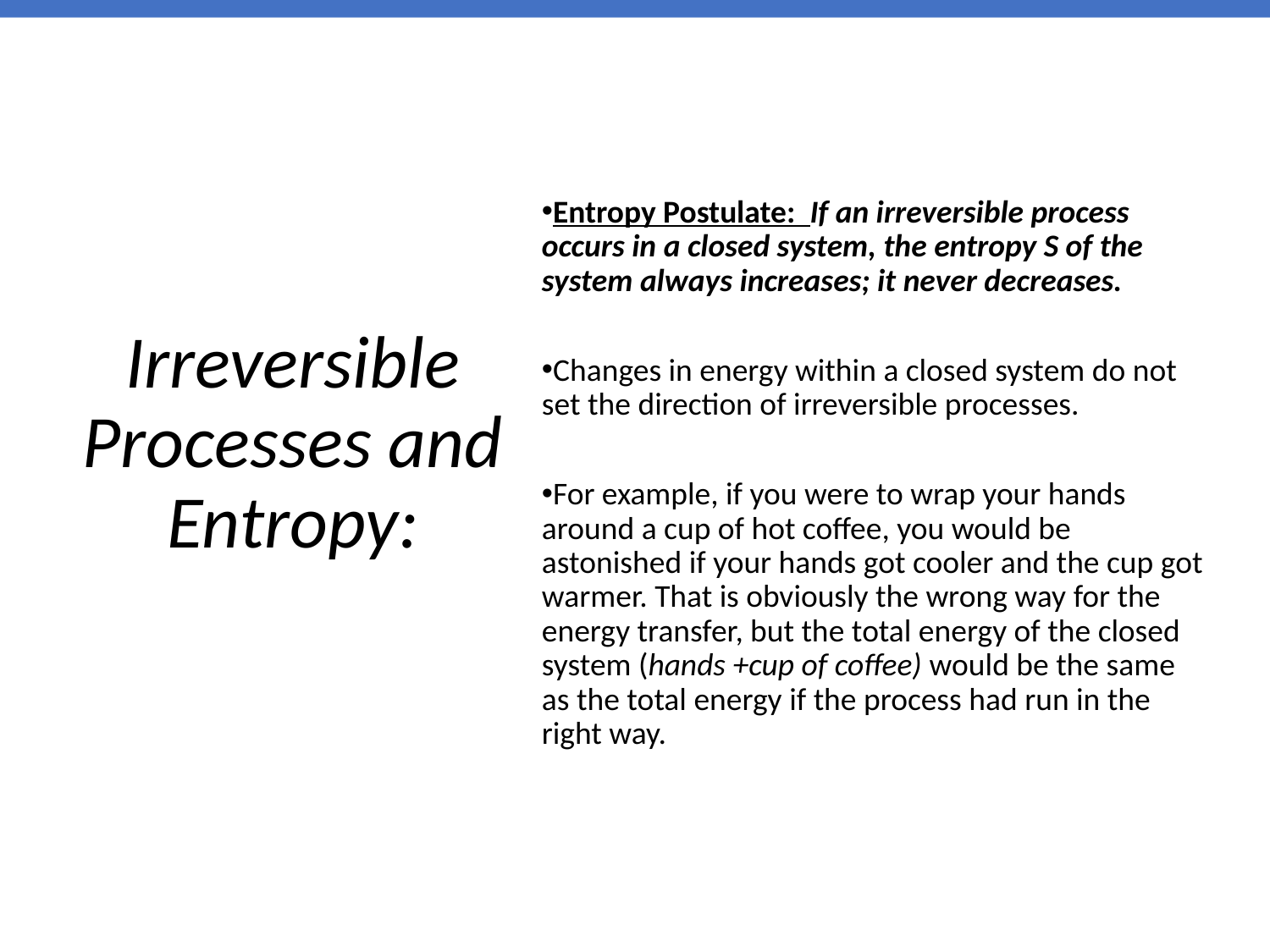

Entropy Postulate:  If an irreversible process occurs in a closed system, the entropy S of the system always increases; it never decreases.

Changes in energy within a closed system do not set the direction of irreversible processes.

For example, if you were to wrap your hands around a cup of hot coffee, you would be astonished if your hands got cooler and the cup got warmer. That is obviously the wrong way for the energy transfer, but the total energy of the closed system (hands +cup of coffee) would be the same as the total energy if the process had run in the right way.
Irreversible Processes and Entropy: